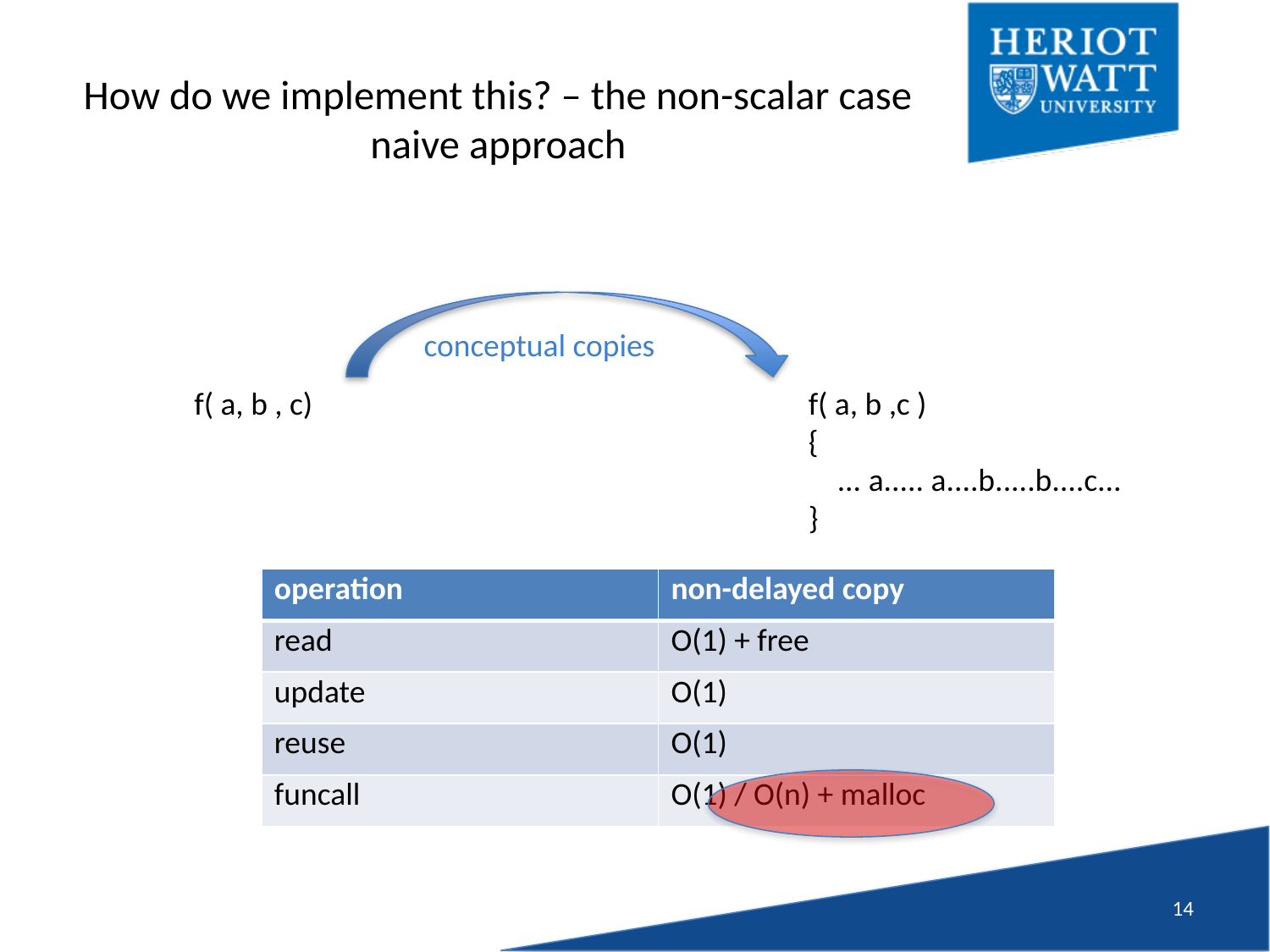

# How do we implement this? – the non-scalar case naive approach

conceptual copies
f( a, b , c)
f( a, b ,c )
{
    ... a..... a....b.....b....c...
}
| operation | non-delayed copy |
| --- | --- |
| read | O(1) + free |
| update | O(1) |
| reuse | O(1) |
| funcall | O(1) / O(n) + malloc |

14